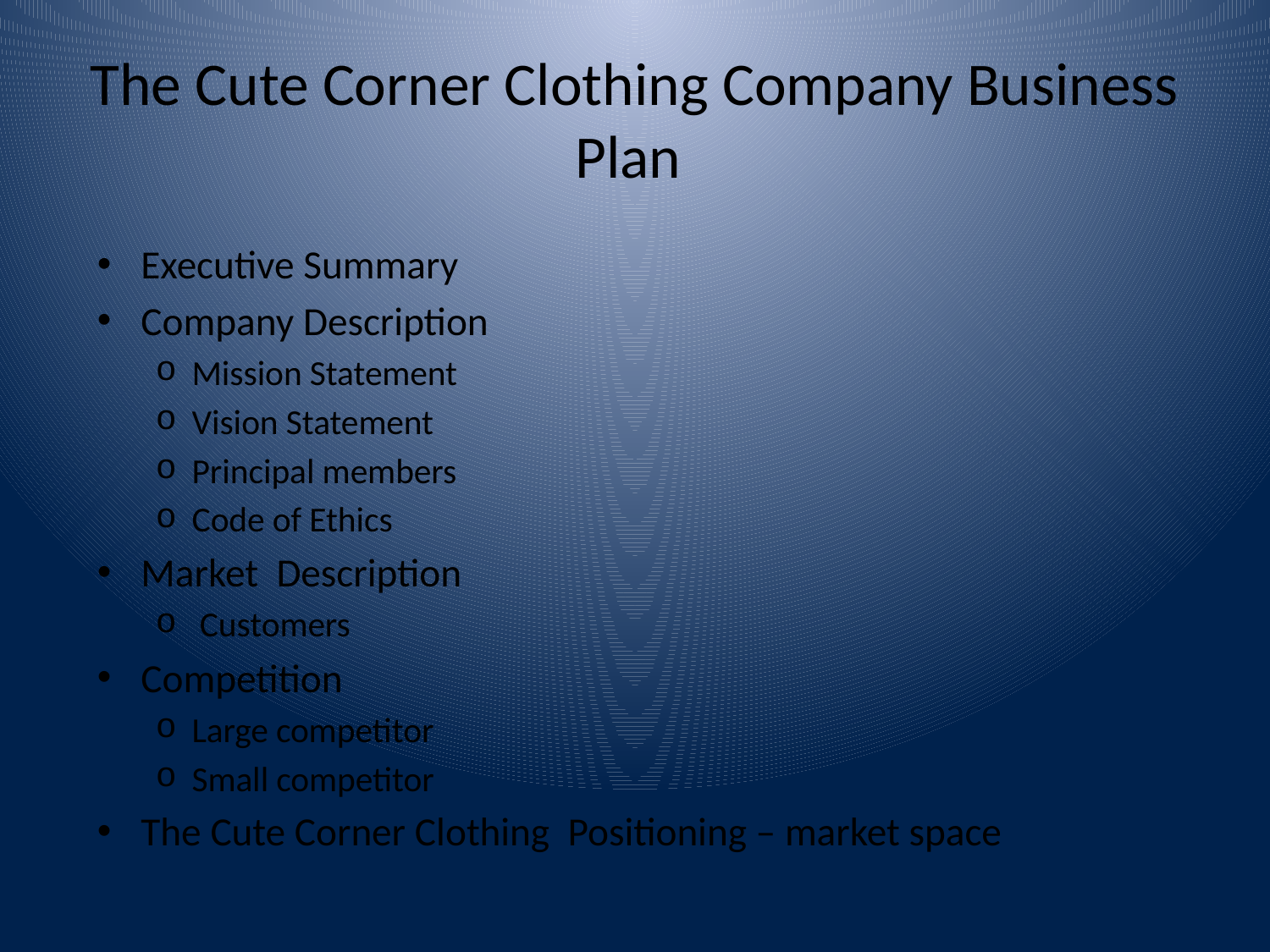

# The Cute Corner Clothing Company Business Plan
Executive Summary
Company Description
Mission Statement
Vision Statement
Principal members
Code of Ethics
Market  Description
 Customers
Competition
Large competitor
Small competitor
The Cute Corner Clothing  Positioning – market space